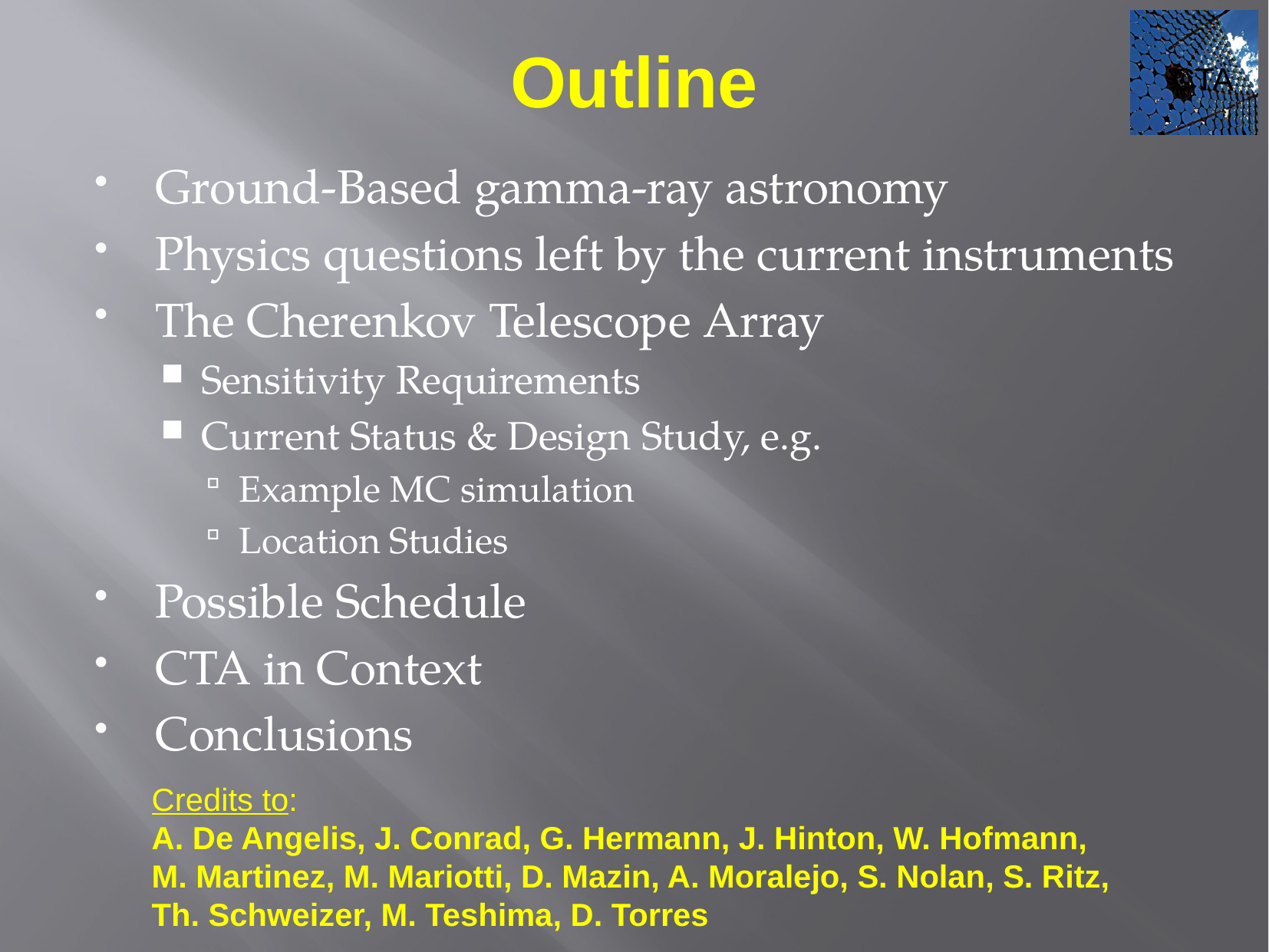

# Outline
Ground-Based gamma-ray astronomy
Physics questions left by the current instruments
The Cherenkov Telescope Array
Sensitivity Requirements
Current Status & Design Study, e.g.
Example MC simulation
Location Studies
Possible Schedule
CTA in Context
Conclusions
Credits to:
A. De Angelis, J. Conrad, G. Hermann, J. Hinton, W. Hofmann, M. Martinez, M. Mariotti, D. Mazin, A. Moralejo, S. Nolan, S. Ritz, Th. Schweizer, M. Teshima, D. Torres